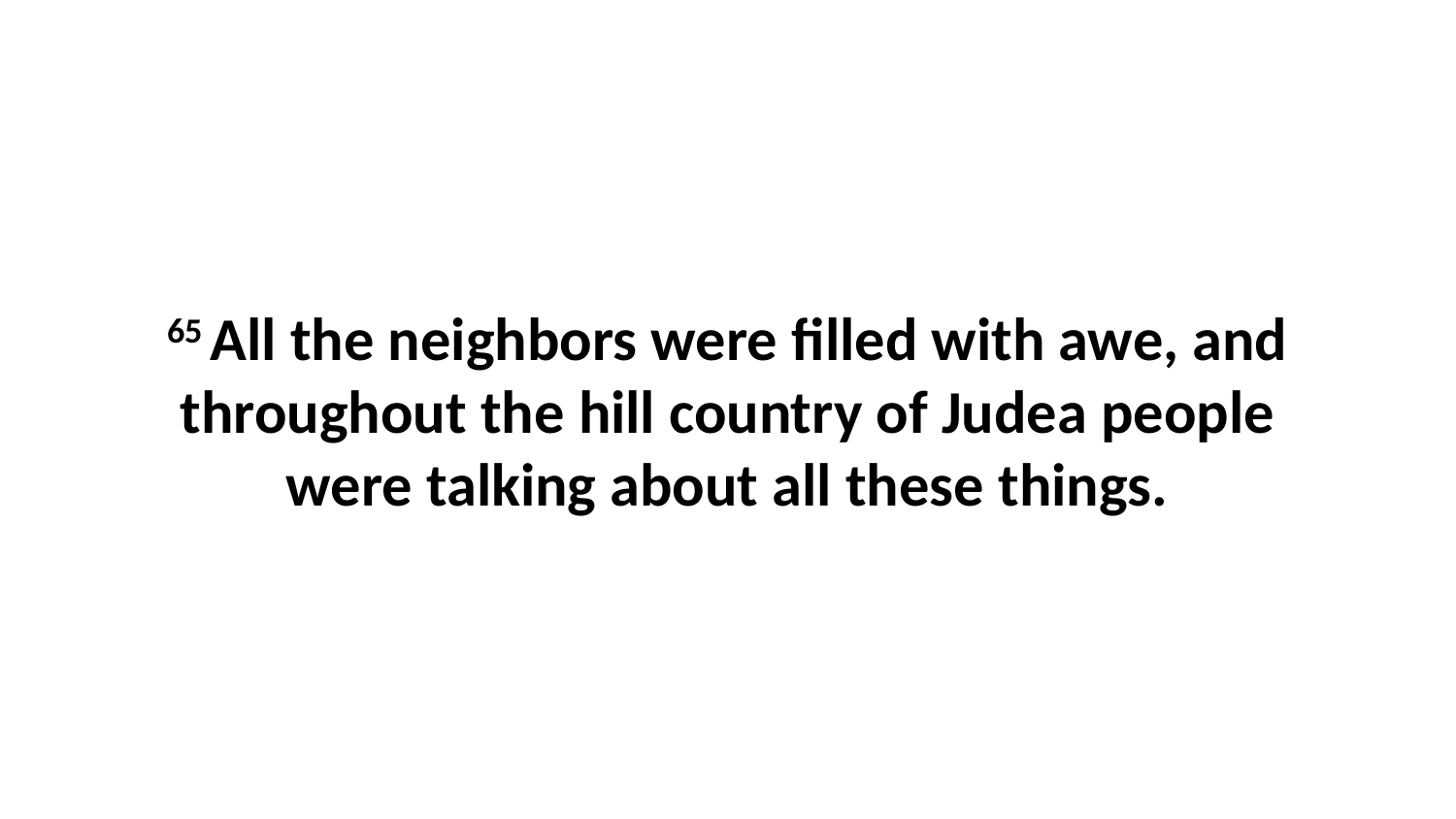

65 All the neighbors were filled with awe, and throughout the hill country of Judea people were talking about all these things.